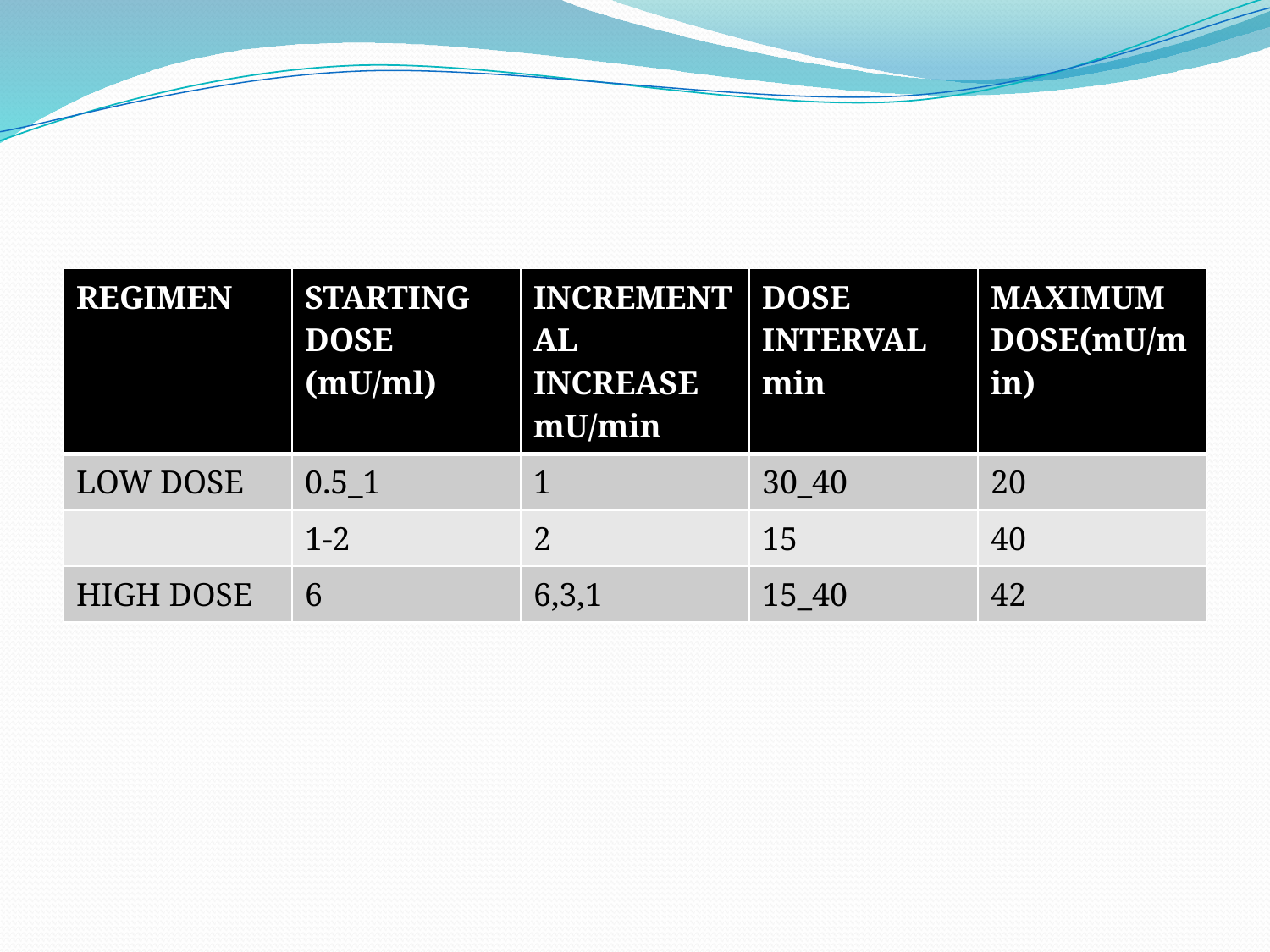

#
| REGIMEN | STARTING DOSE (mU/ml) | INCREMENTAL INCREASE mU/min | DOSE INTERVAL min | MAXIMUM DOSE(mU/min) |
| --- | --- | --- | --- | --- |
| LOW DOSE | 0.5\_1 | 1 | 30\_40 | 20 |
|  | 1-2 | 2 | 15 | 40 |
| HIGH DOSE | 6 | 6,3,1 | 15\_40 | 42 |